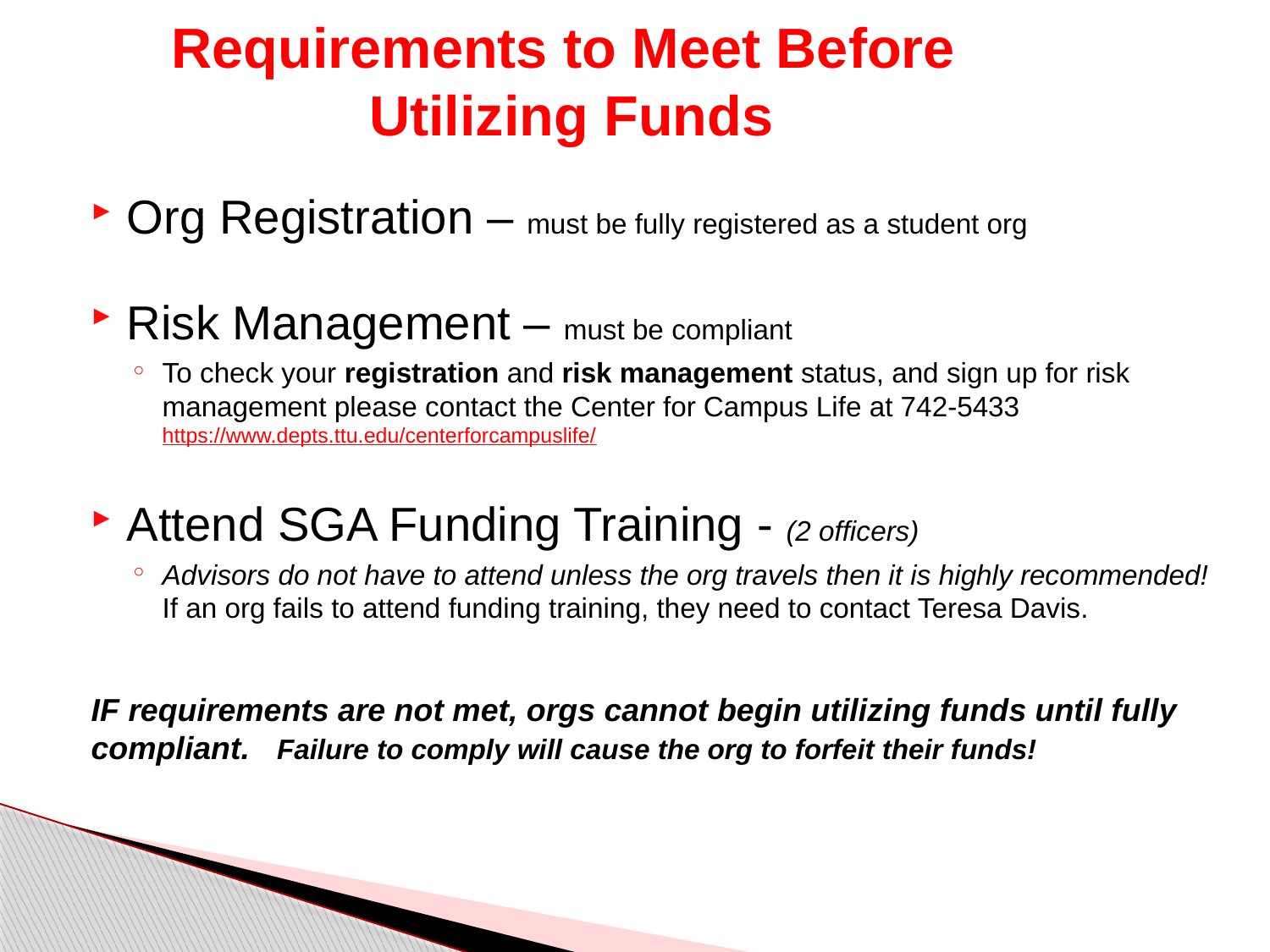

# Requirements to Meet Before Utilizing Funds

Org Registration – must be fully registered as a student org

Risk Management – must be compliant
To check your registration and risk management status, and sign up for risk management please contact the Center for Campus Life at 742-5433 https://www.depts.ttu.edu/centerforcampuslife/

Attend SGA Funding Training - (2 officers)
Advisors do not have to attend unless the org travels then it is highly recommended!  If an org fails to attend funding training, they need to contact Teresa Davis.

IF requirements are not met, orgs cannot begin utilizing funds until fully compliant.   Failure to comply will cause the org to forfeit their funds!